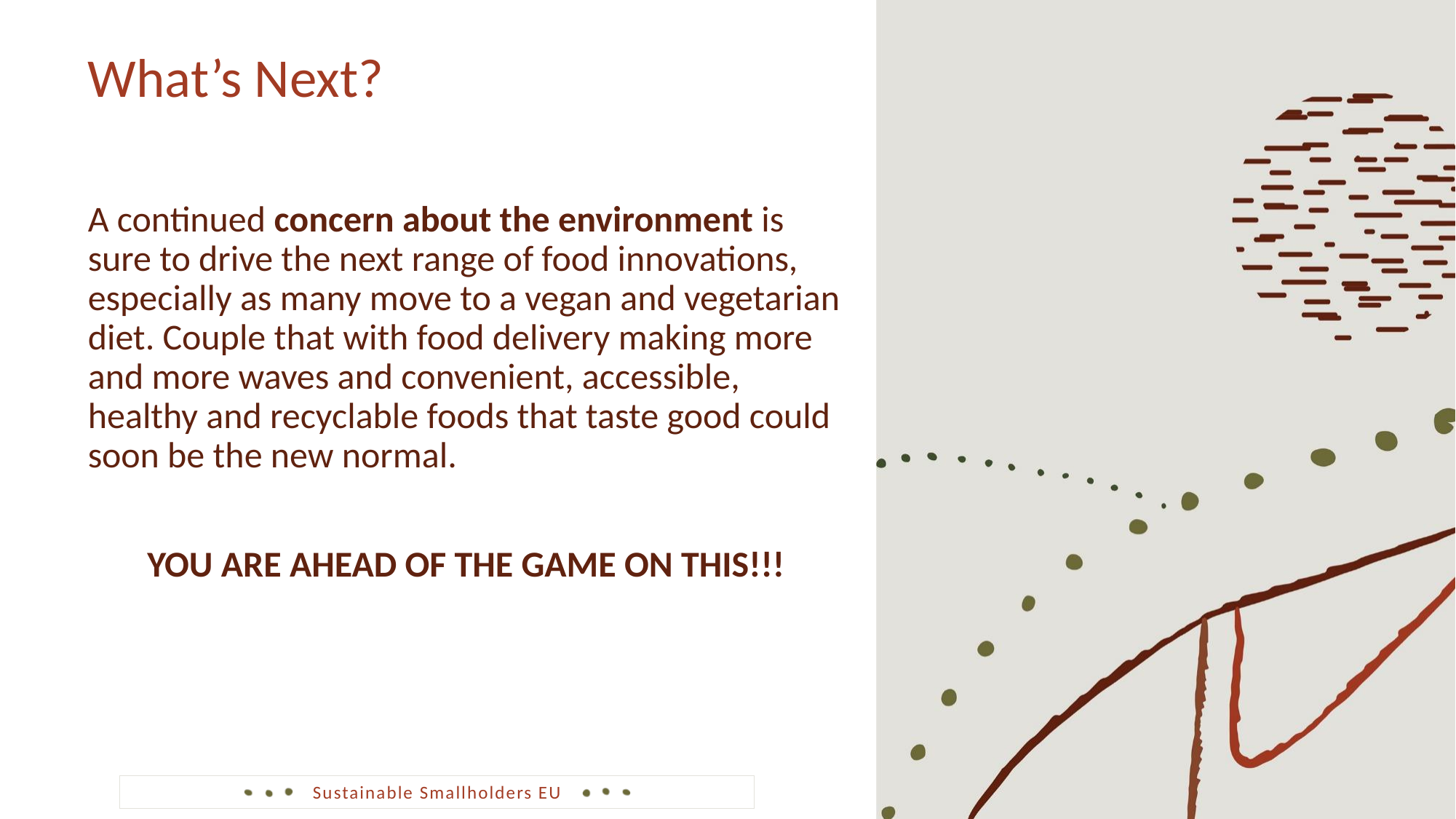

What’s Next?
A continued concern about the environment is sure to drive the next range of food innovations, especially as many move to a vegan and vegetarian diet. Couple that with food delivery making more and more waves and convenient, accessible, healthy and recyclable foods that taste good could soon be the new normal.

YOU ARE AHEAD OF THE GAME ON THIS!!!